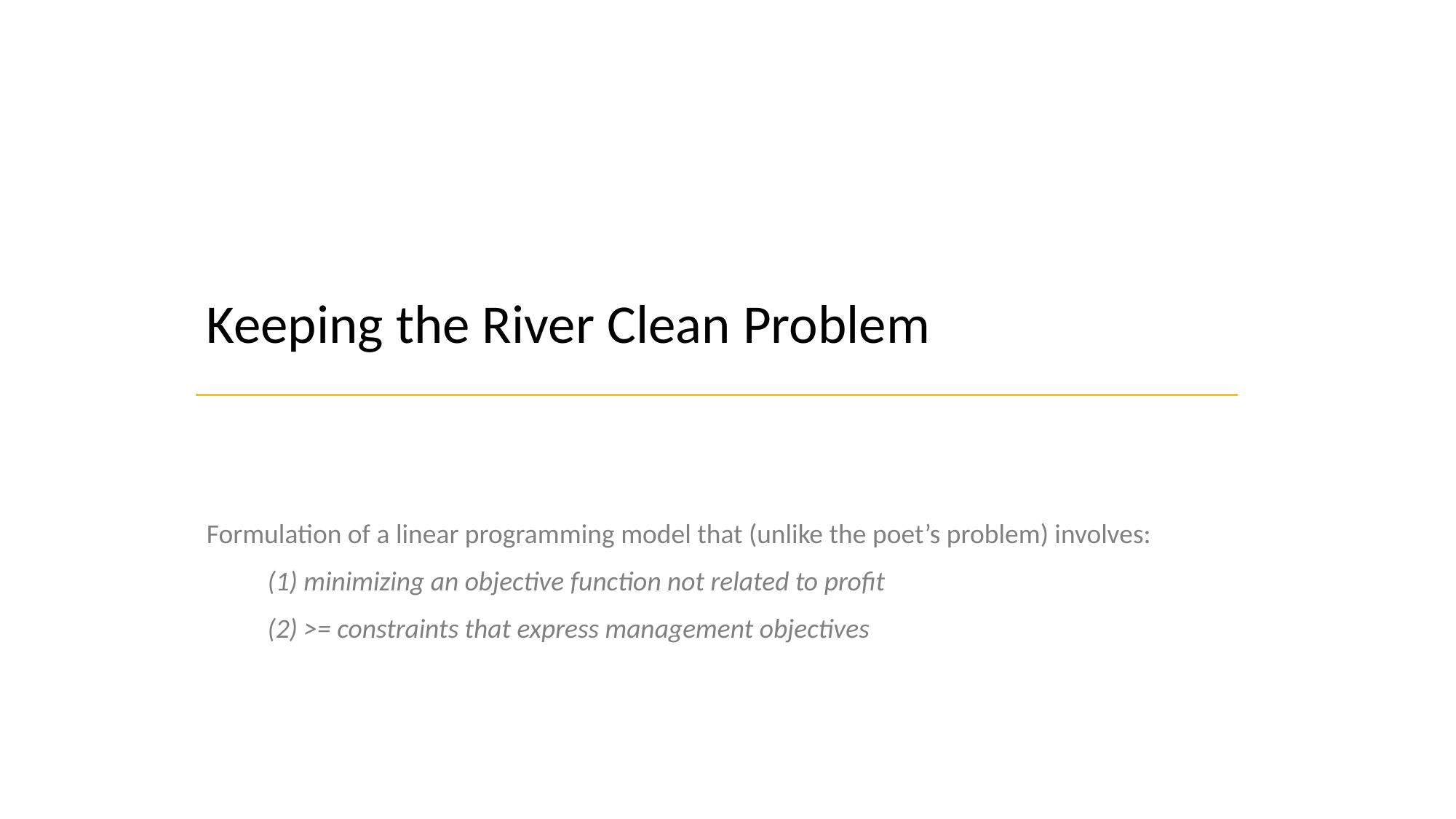

Keeping the River Clean Problem
Formulation of a linear programming model that (unlike the poet’s problem) involves:

 (1) minimizing an objective function not related to profit

 (2) >= constraints that express management objectives